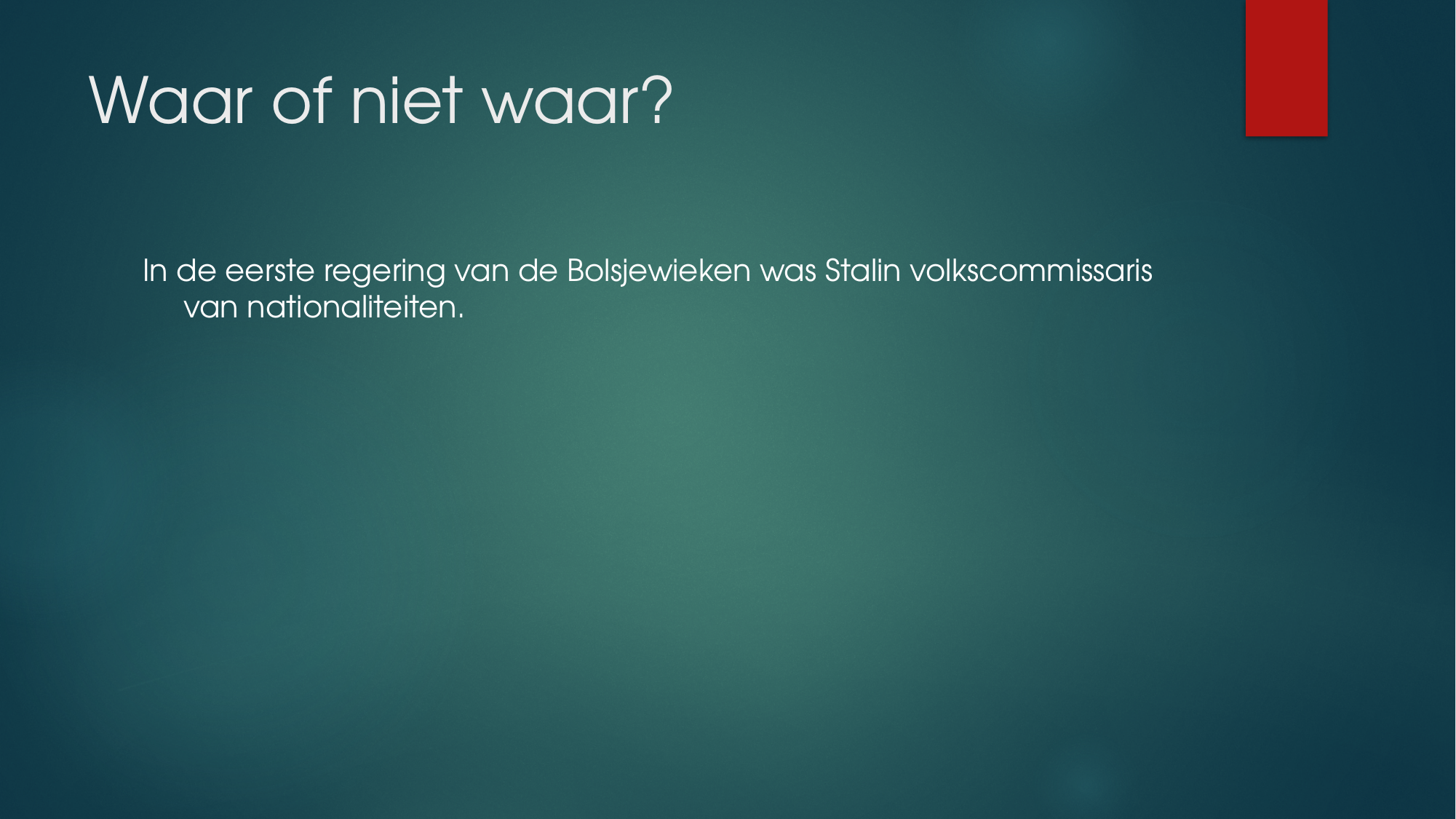

# Waar of niet waar?
In de eerste regering van de Bolsjewieken was Stalin volkscommissaris van nationaliteiten.